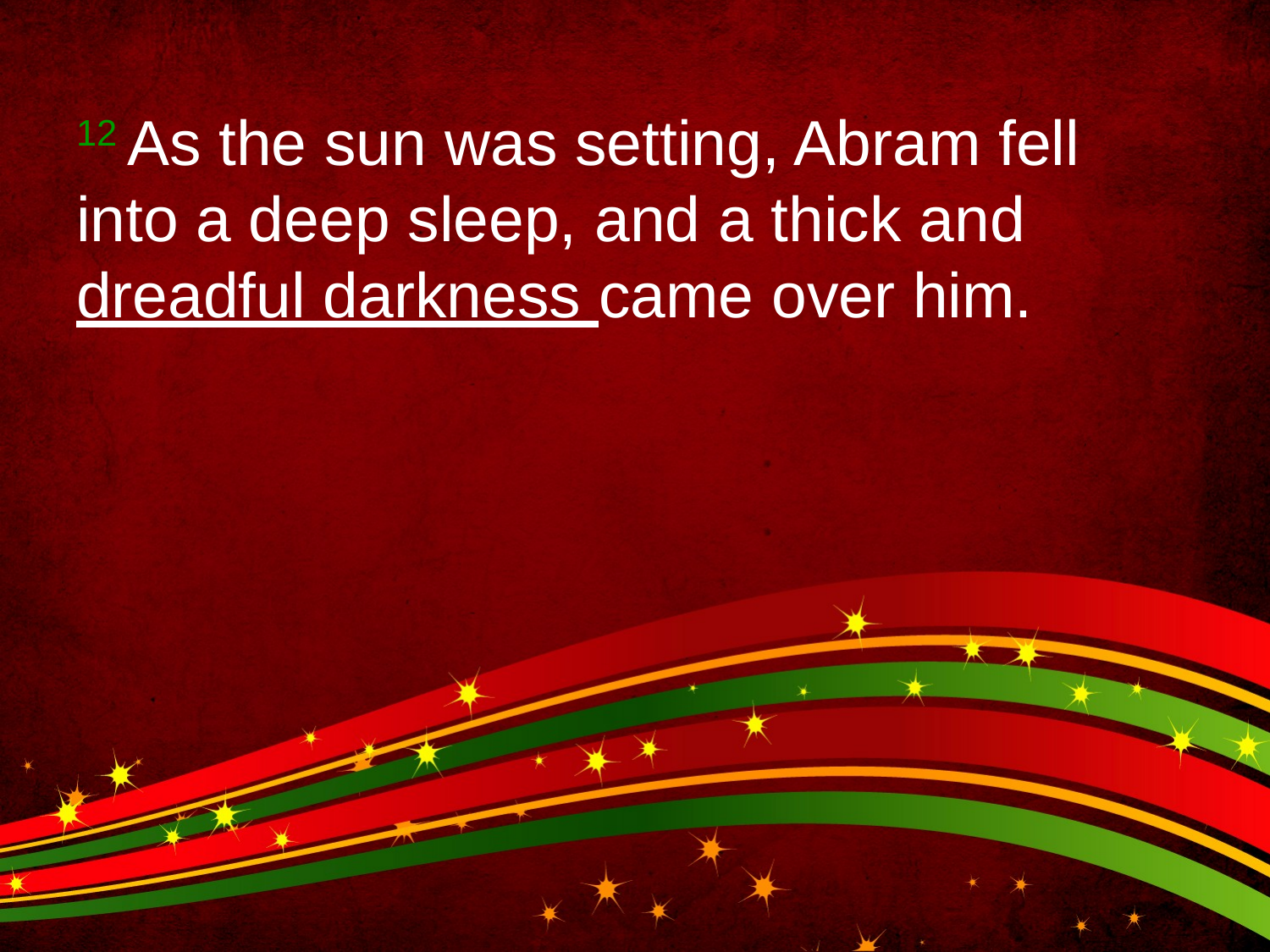

12 As the sun was setting, Abram fell into a deep sleep, and a thick and dreadful darkness came over him.